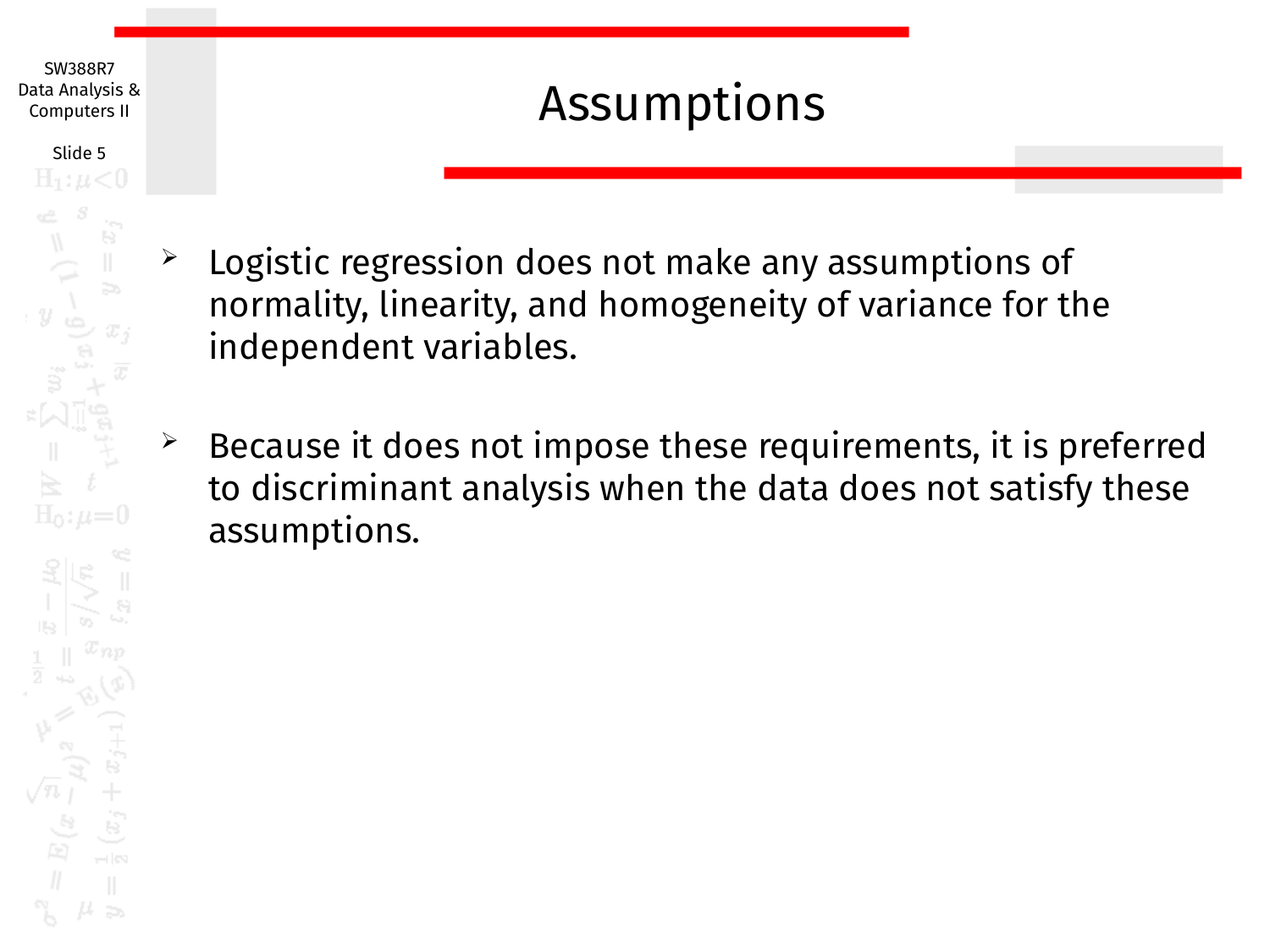

SW388R7
Data Analysis & Computers II

Slide 5
# Assumptions
Logistic regression does not make any assumptions of normality, linearity, and homogeneity of variance for the independent variables.

Because it does not impose these requirements, it is preferred to discriminant analysis when the data does not satisfy these assumptions.